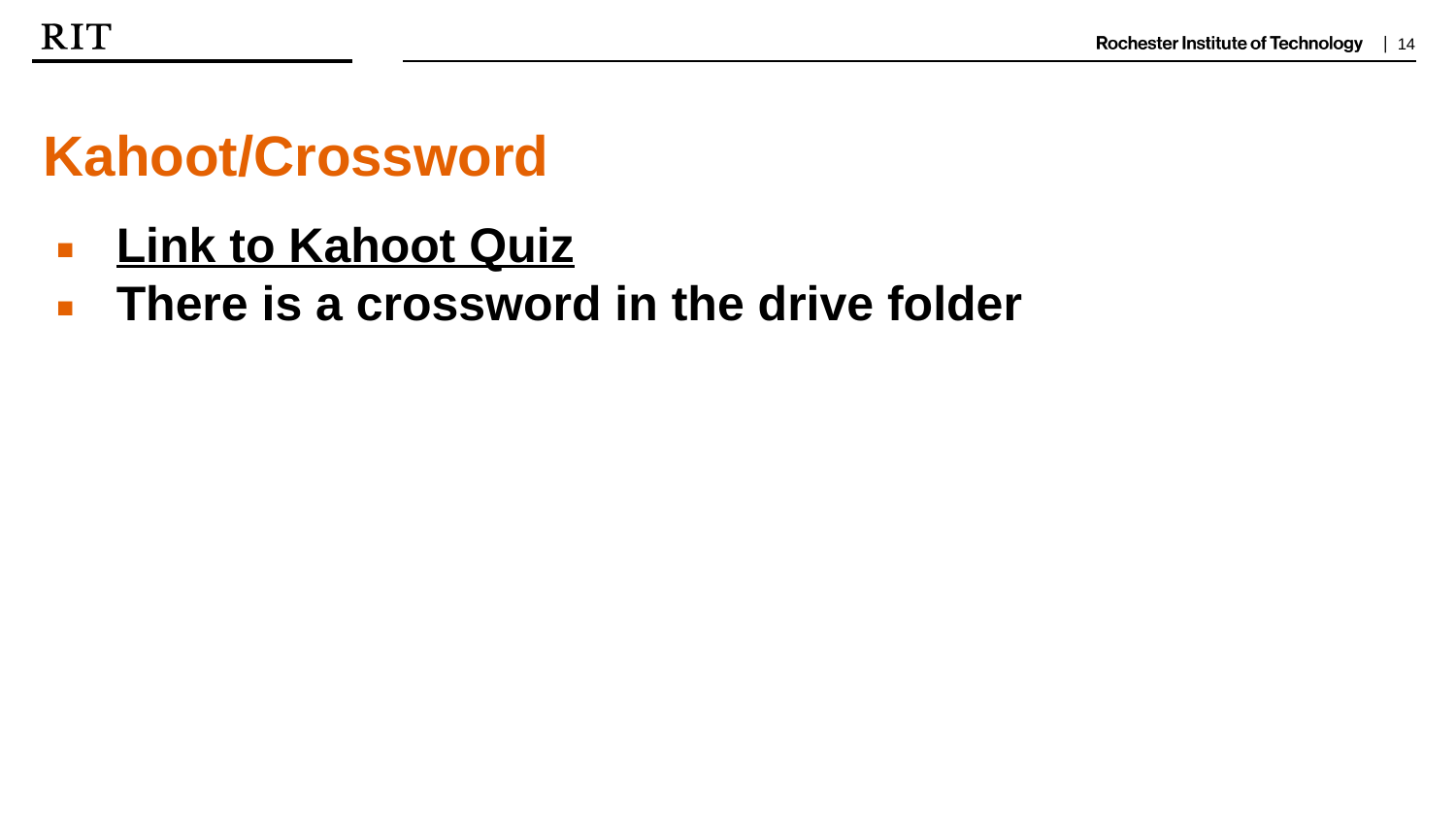

Kahoot/Crossword
Link to Kahoot Quiz
There is a crossword in the drive folder